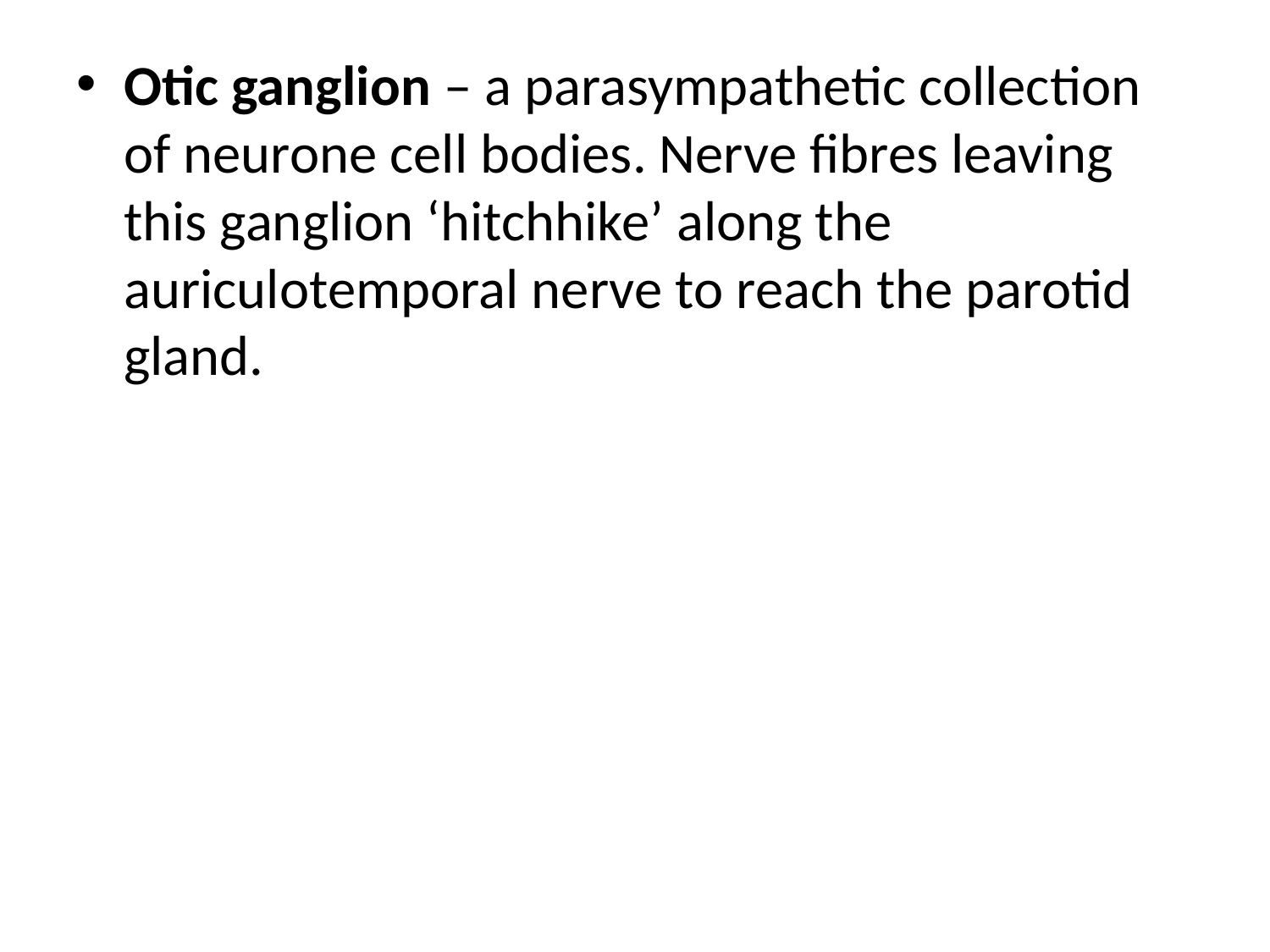

Otic ganglion – a parasympathetic collection of neurone cell bodies. Nerve fibres leaving this ganglion ‘hitchhike’ along the auriculotemporal nerve to reach the parotid gland.
 By 2021)